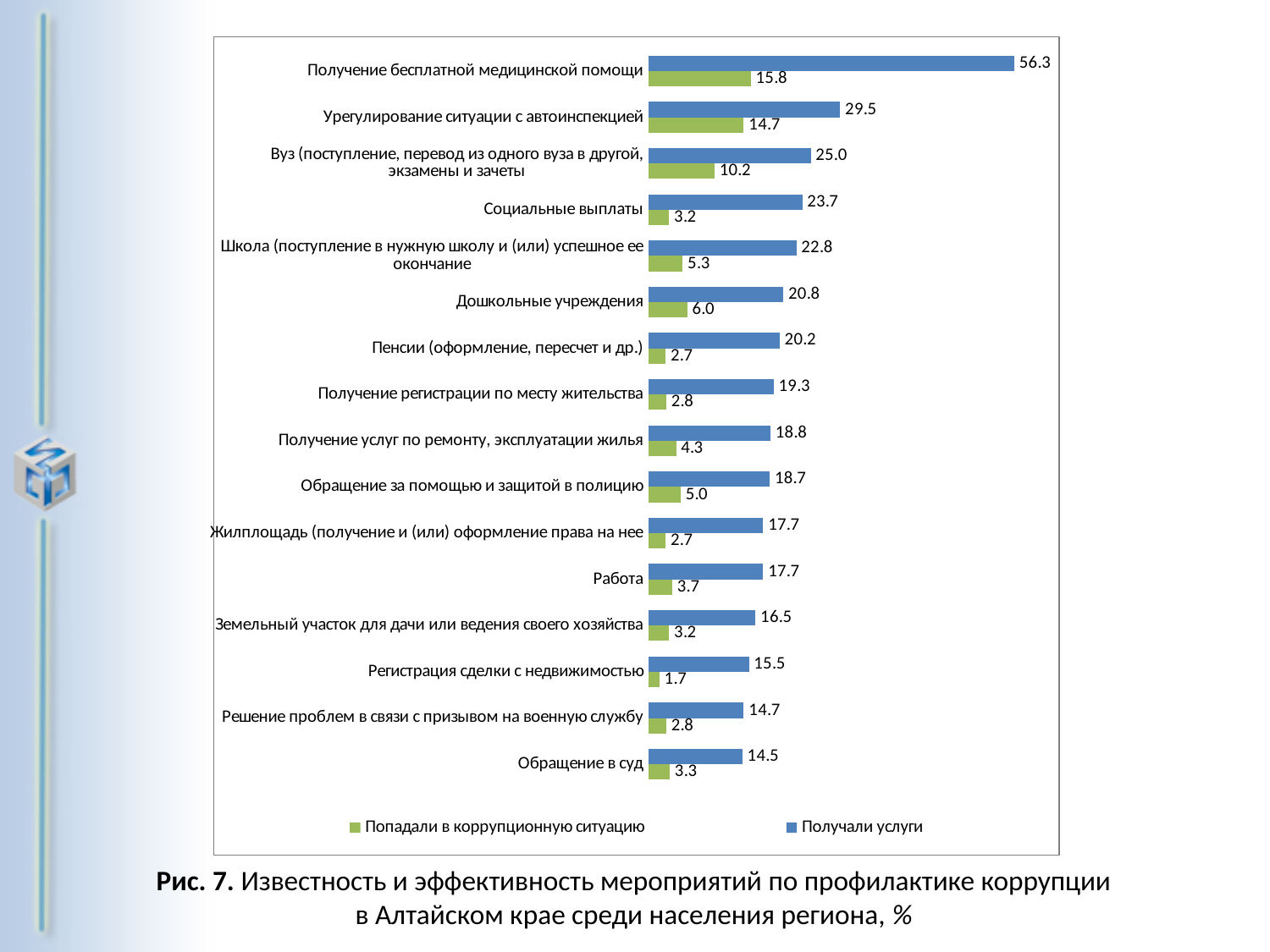

### Chart

| Category | Получали услуги | Попадали в коррупционную ситуацию |
|---|---|---|
| Получение бесплатной медицинской помощи | 56.3 | 15.8 |
| Урегулирование ситуации с автоинспекцией | 29.5 | 14.7 |
| Вуз (поступление, перевод из одного вуза в другой, экзамены и зачеты | 25.0 | 10.2 |
| Социальные выплаты | 23.7 | 3.2 |
| Школа (поступление в нужную школу и (или) успешное ее окончание | 22.8 | 5.3 |
| Дошкольные учреждения | 20.8 | 6.0 |
| Пенсии (оформление, пересчет и др.) | 20.2 | 2.7 |
| Получение регистрации по месту жительства | 19.3 | 2.8 |
| Получение услуг по ремонту, эксплуатации жилья | 18.8 | 4.3 |
| Обращение за помощью и защитой в полицию | 18.7 | 5.0 |
| Жилплощадь (получение и (или) оформление права на нее | 17.7 | 2.7 |
| Работа | 17.7 | 3.7 |
| Земельный участок для дачи или ведения своего хозяйства | 16.5 | 3.2 |
| Регистрация сделки с недвижимостью | 15.5 | 1.7 |
| Решение проблем в связи с призывом на военную службу | 14.7 | 2.8 |
| Обращение в суд | 14.5 | 3.3 |
Рис. 7. Известность и эффективность мероприятий по профилактике коррупции
в Алтайском крае среди населения региона, %